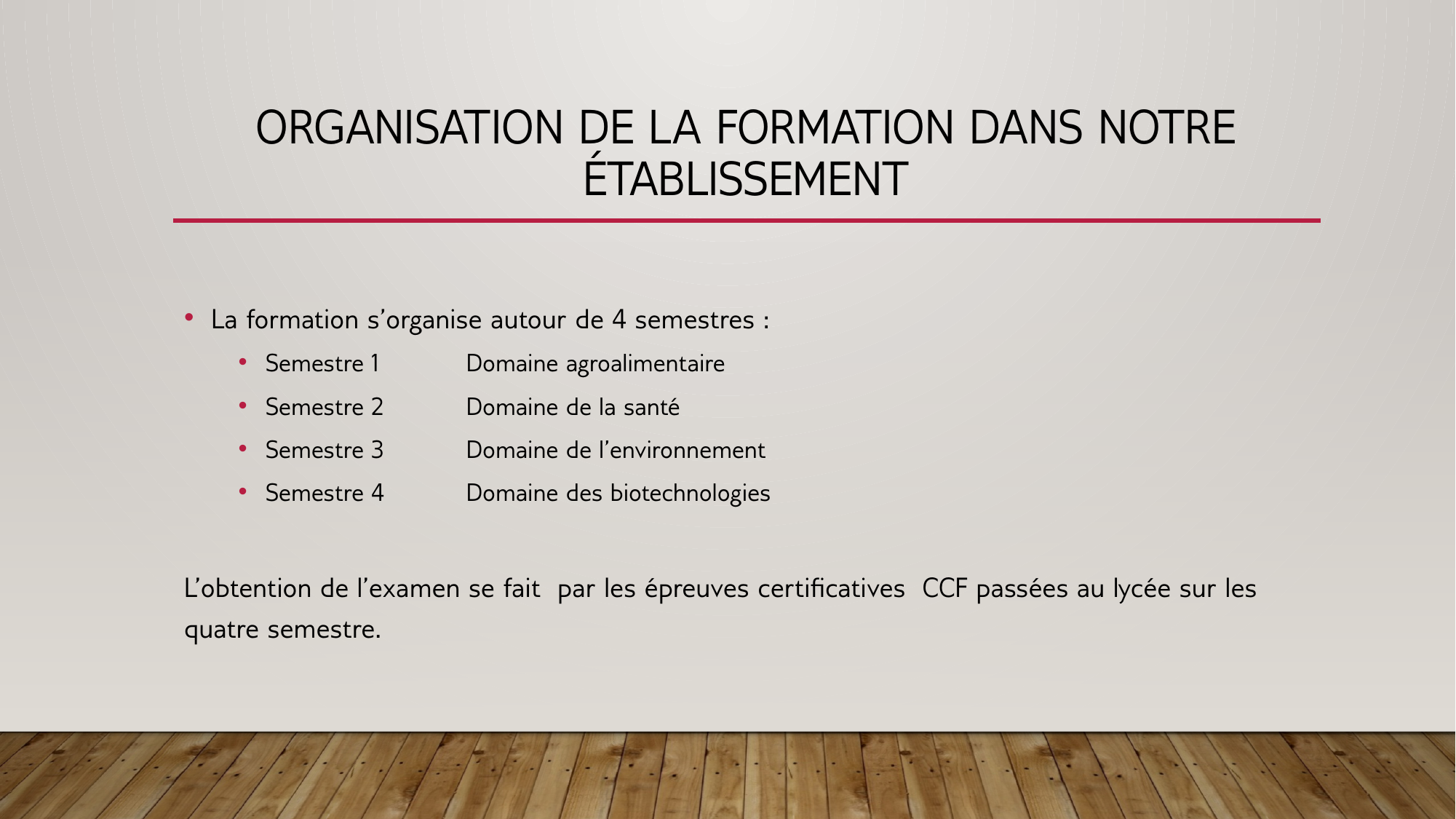

# Organisation de la formation dans notre établissement

La formation s’organise autour de 4 semestres :
Semestre 1	Domaine agroalimentaire
Semestre 2	Domaine de la santé
Semestre 3	Domaine de l’environnement
Semestre 4	Domaine des biotechnologies

L’obtention de l’examen se fait  par les épreuves certificatives  CCF passées au lycée sur les quatre semestre.